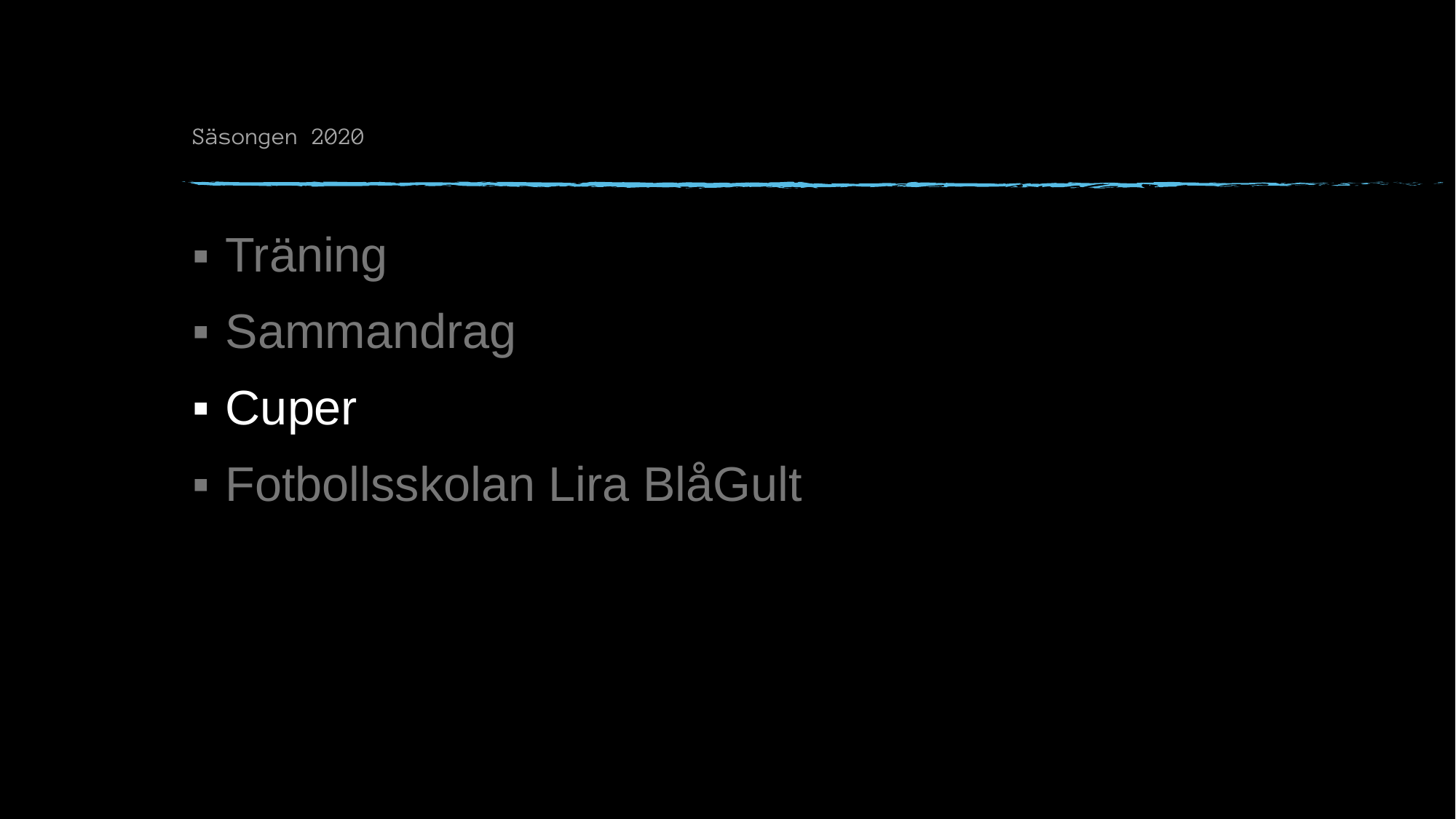

# Säsongen 2020
Träning
Sammandrag
Cuper
Fotbollsskolan Lira BlåGult